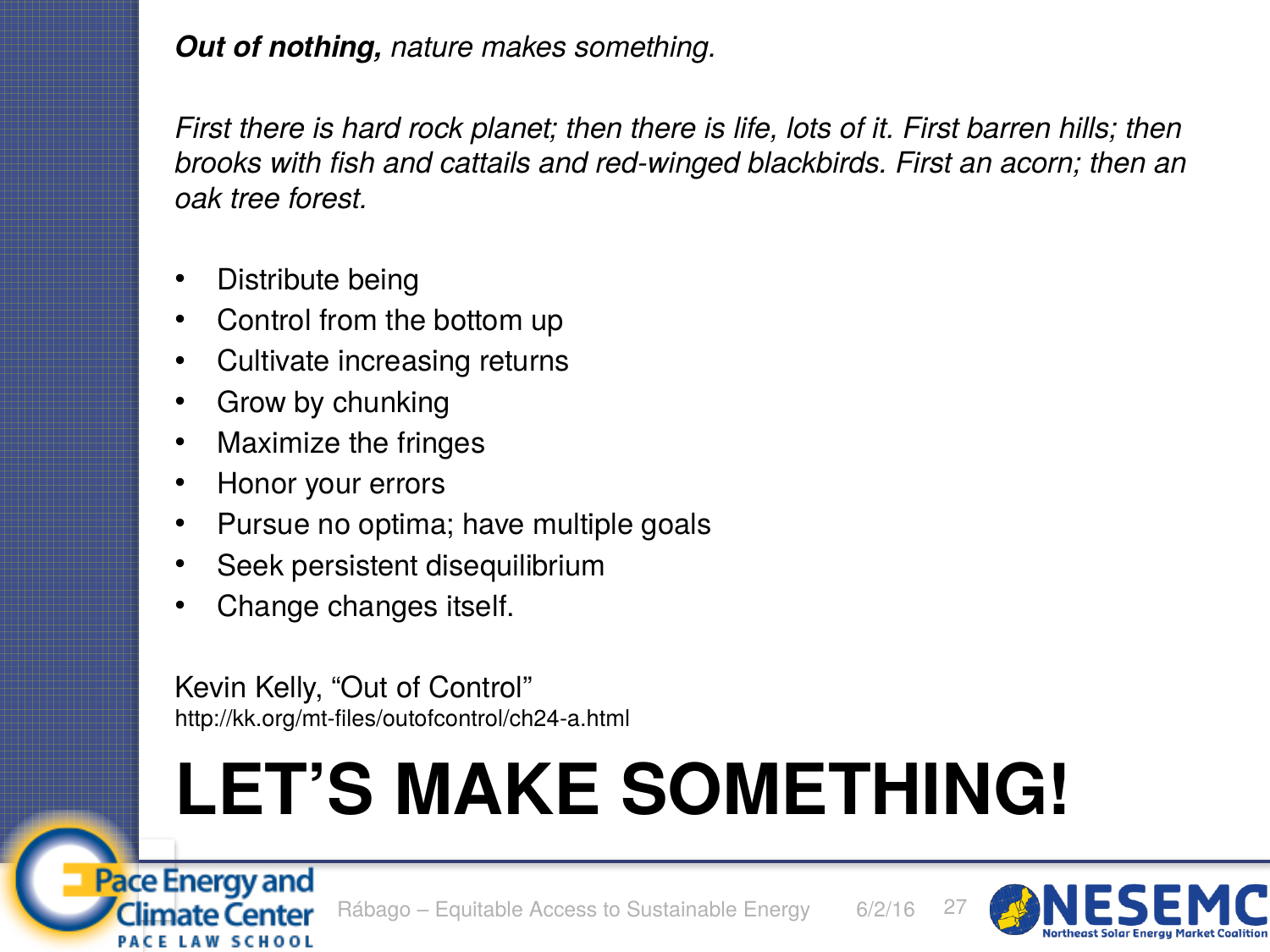

Out of nothing, nature makes something.

First there is hard rock planet; then there is life, lots of it. First barren hills; then brooks with fish and cattails and red-winged blackbirds. First an acorn; then an oak tree forest.

Distribute being
Control from the bottom up
Cultivate increasing returns
Grow by chunking
Maximize the fringes
Honor your errors
Pursue no optima; have multiple goals
Seek persistent disequilibrium
Change changes itself.

Kevin Kelly, “Out of Control”
http://kk.org/mt-files/outofcontrol/ch24-a.html
# Let’s MAKE Something!
Rábago – Equitable Access to Sustainable Energy
6/2/16
27